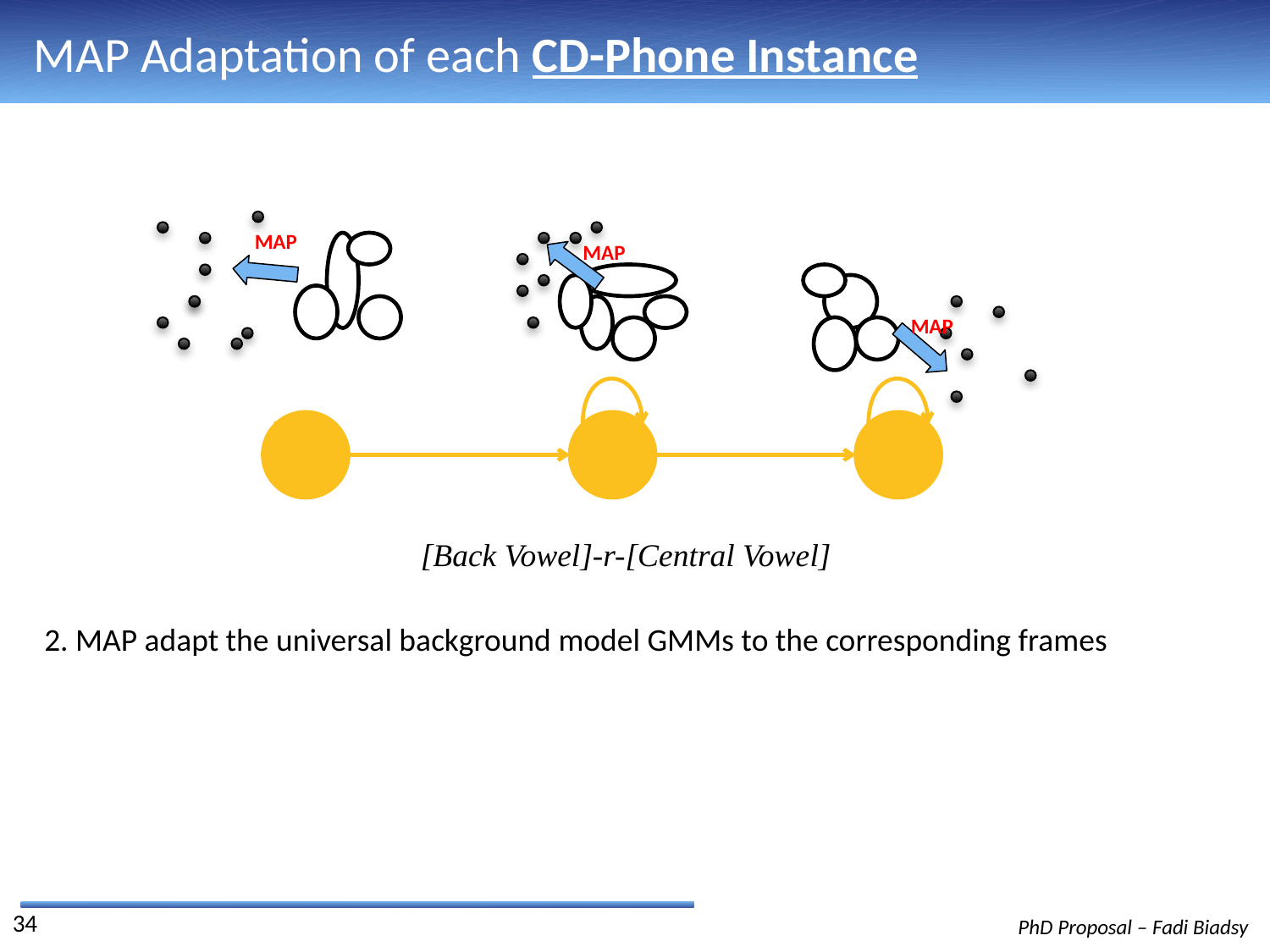

# MAP Adaptation of each CD-Phone Instance

MAP
MAP

MAP

[Back Vowel]-r-[Central Vowel]
2. MAP adapt the universal background model GMMs to the corresponding frames
34